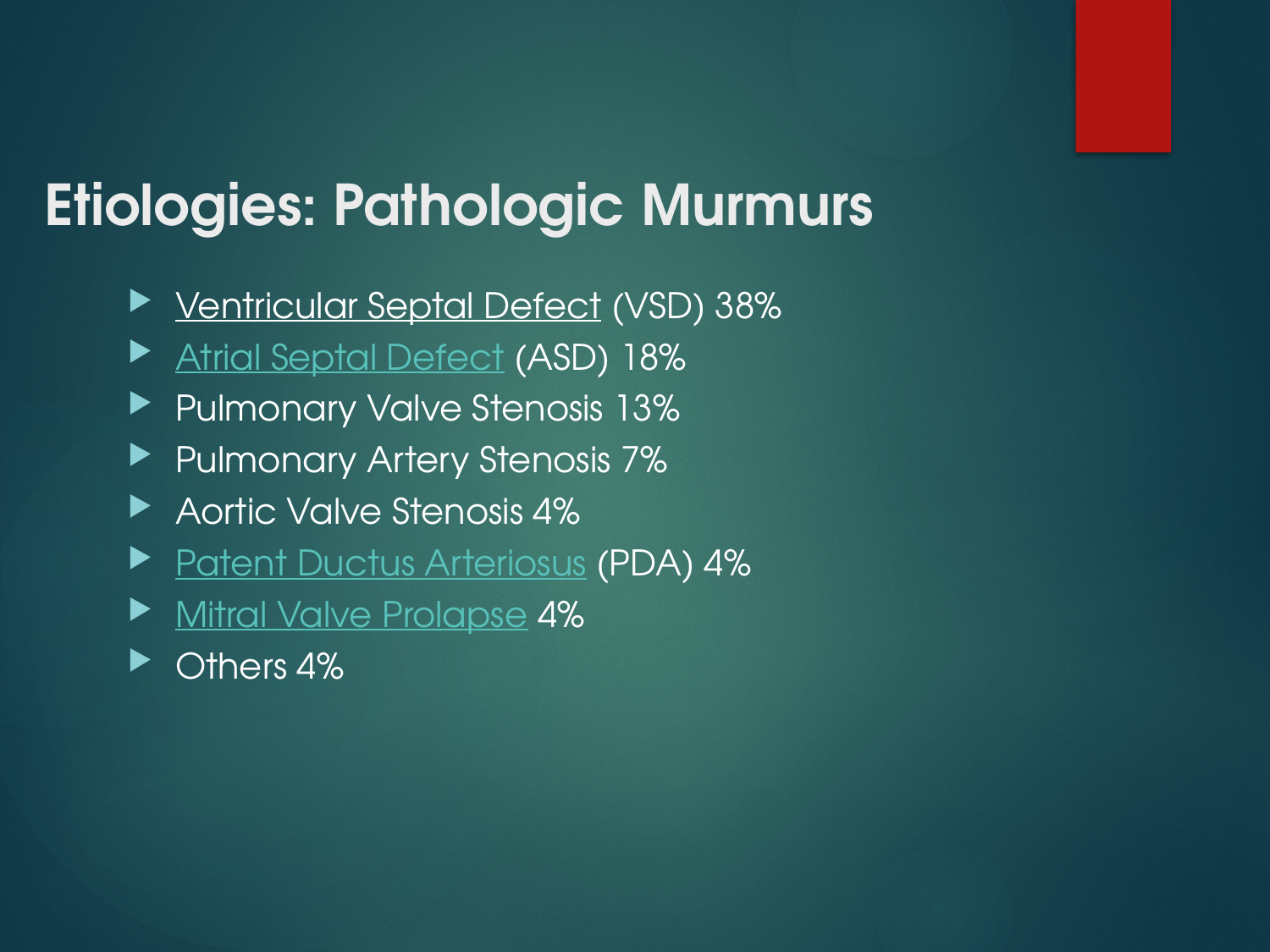

# Etiologies: Pathologic Murmurs
Ventricular Septal Defect (VSD) 38%
Atrial Septal Defect (ASD) 18%
Pulmonary Valve Stenosis 13%
Pulmonary Artery Stenosis 7%
Aortic Valve Stenosis 4%
Patent Ductus Arteriosus (PDA) 4%
Mitral Valve Prolapse 4%
Others 4%